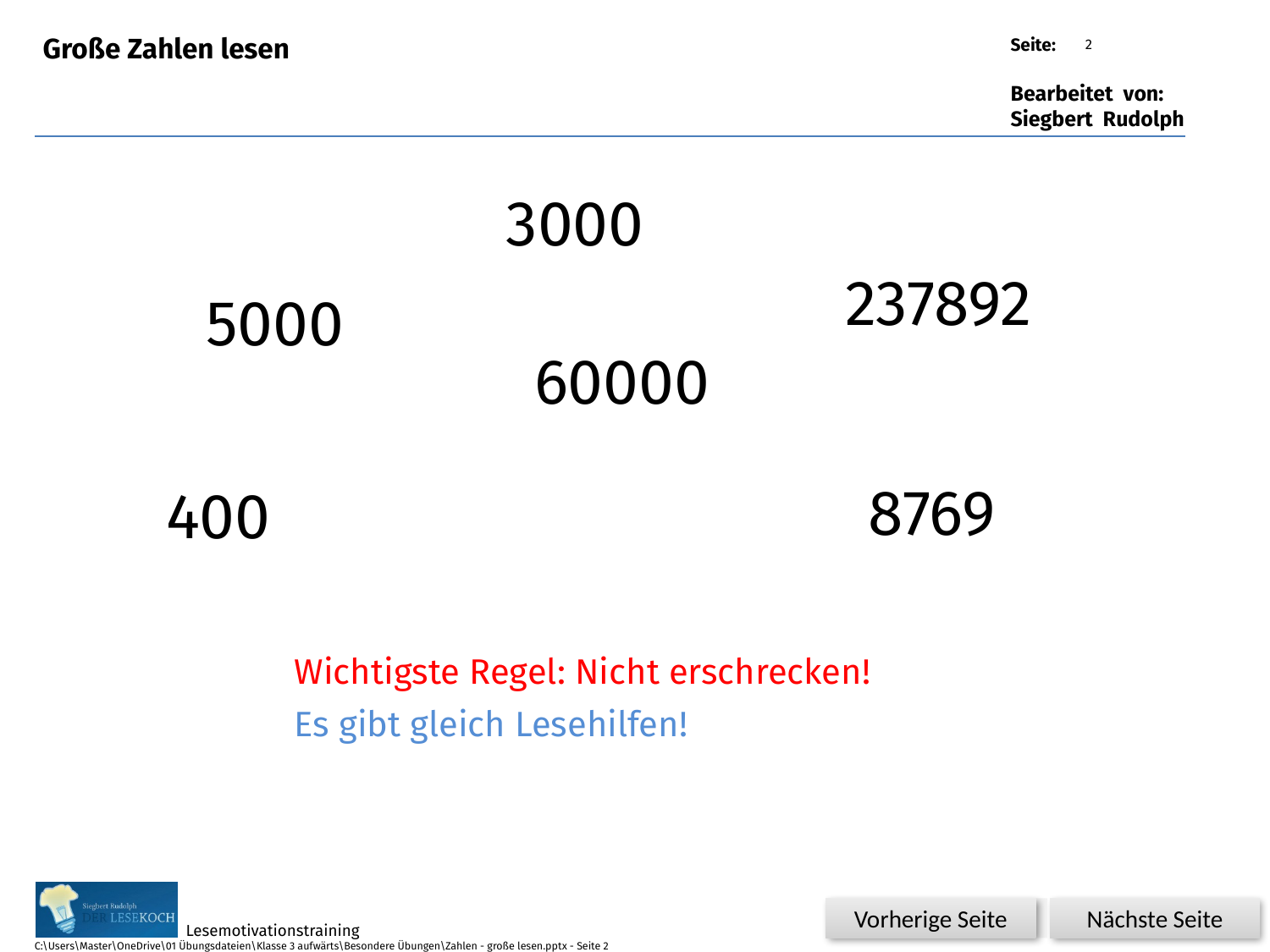

2
Große Zahlen lesen
3000
237892
5000
60000
8769
400
Wichtigste Regel: Nicht erschrecken!
Es gibt gleich Lesehilfen!

Vorherige Seite

Nächste Seite
C:\Users\Master\OneDrive\01 Übungsdateien\Klasse 3 aufwärts\Besondere Übungen\Zahlen - große lesen.pptx - Seite 2